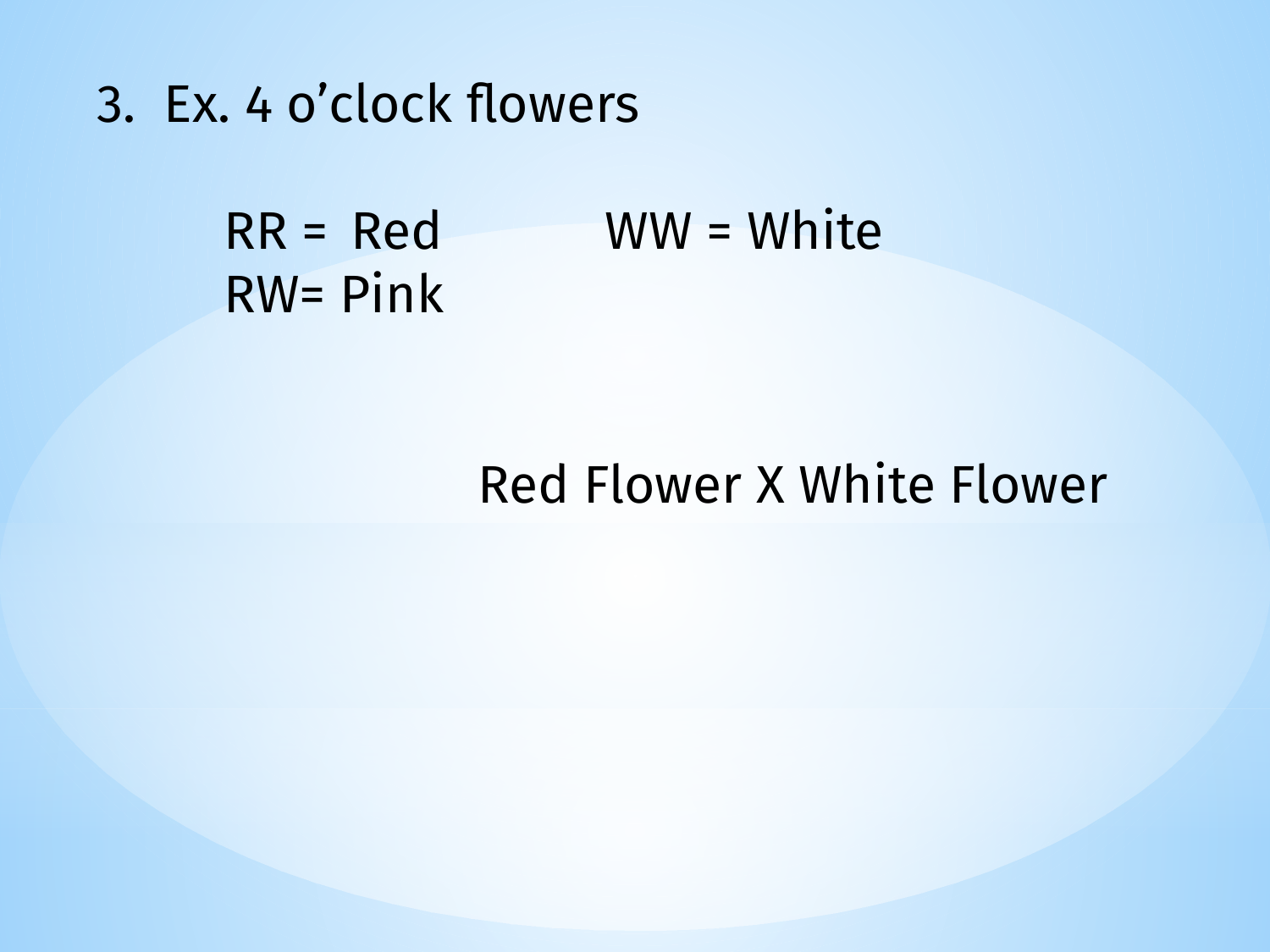

3.  Ex. 4 o’clock flowers

	RR = 	Red		WW = White			RW= Pink

			Red Flower X White Flower